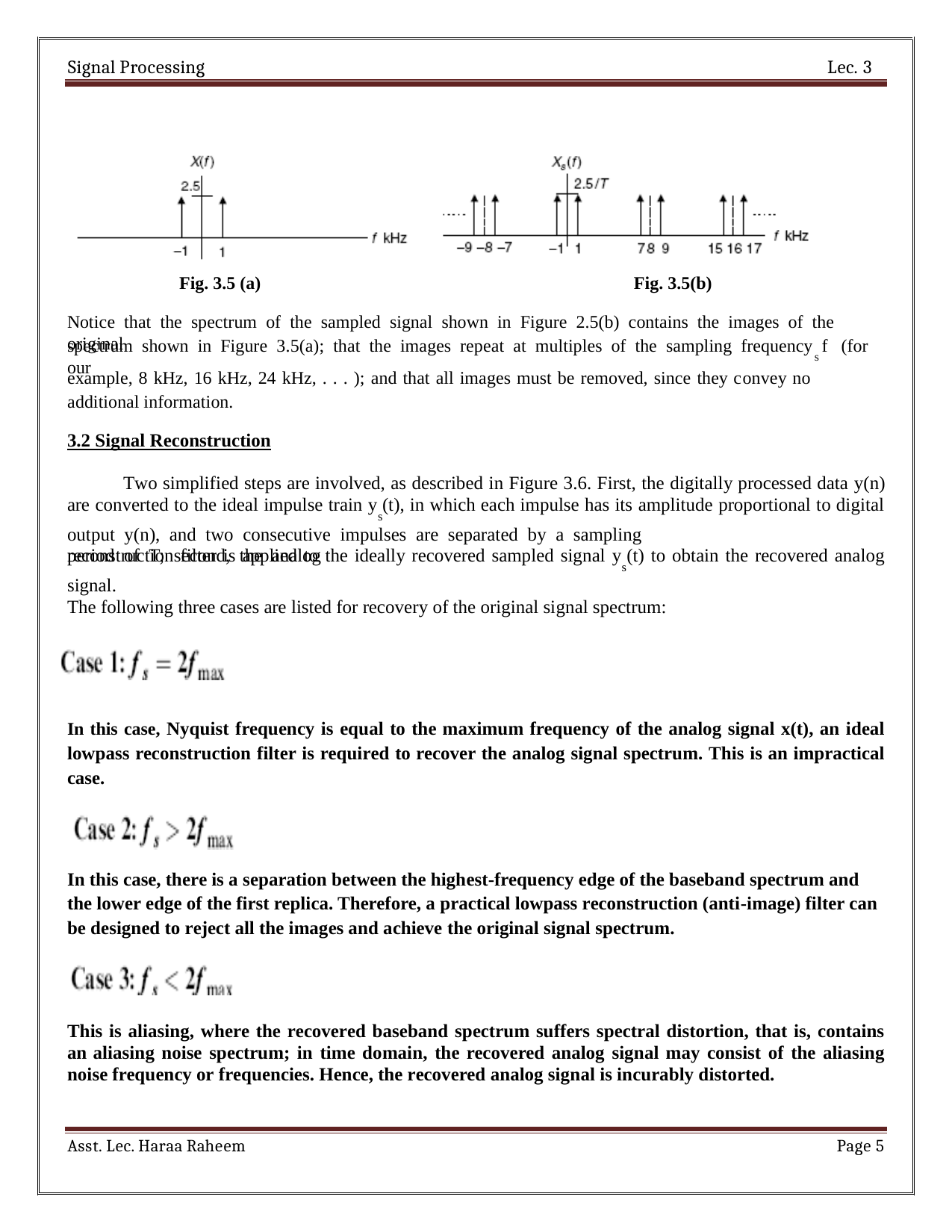

Signal Processing
Lec. 3

Fig. 3.5 (a)	Fig. 3.5(b)

Notice  that  the  spectrum  of  the  sampled  signal  shown  in  Figure  2.5(b)  contains  the  images  of  the  original
spectrum  shown  in  Figure  3.5(a);  that  the  images  repeat  at  multiples  of  the  sampling  frequency  f   (for  our
s example, 8 kHz, 16 kHz, 24 kHz, . . . ); and that all images must be removed, since they convey no additional information.
3.2 Signal Reconstruction

Two simplified steps are involved, as described in Figure 3.6. First, the digitally processed data y(n)
are converted to the ideal impulse train y (t), in which each impulse has its amplitude proportional to digital
s
output  y(n),  and  two  consecutive  impulses  are  separated  by  a  sampling  period  of  T;  second,  the  analog
reconstruction filter is applied to the ideally recovered sampled signal y (t) to obtain the recovered analog
s
signal.
The following three cases are listed for recovery of the original signal spectrum:

In this case, Nyquist frequency is equal to the maximum frequency of the analog signal x(t), an ideal lowpass reconstruction filter is required to recover the analog signal spectrum. This is an impractical case.

In this case, there is a separation between the highest-frequency edge of the baseband spectrum and the lower edge of the first replica. Therefore, a practical lowpass reconstruction (anti-image) filter can be designed to reject all the images and achieve the original signal spectrum.

This is aliasing, where the recovered baseband spectrum suffers spectral distortion, that is, contains an aliasing noise spectrum; in time domain, the recovered analog signal may consist of the aliasing noise frequency or frequencies. Hence, the recovered analog signal is incurably distorted.

Asst. Lec. Haraa Raheem
Page 5